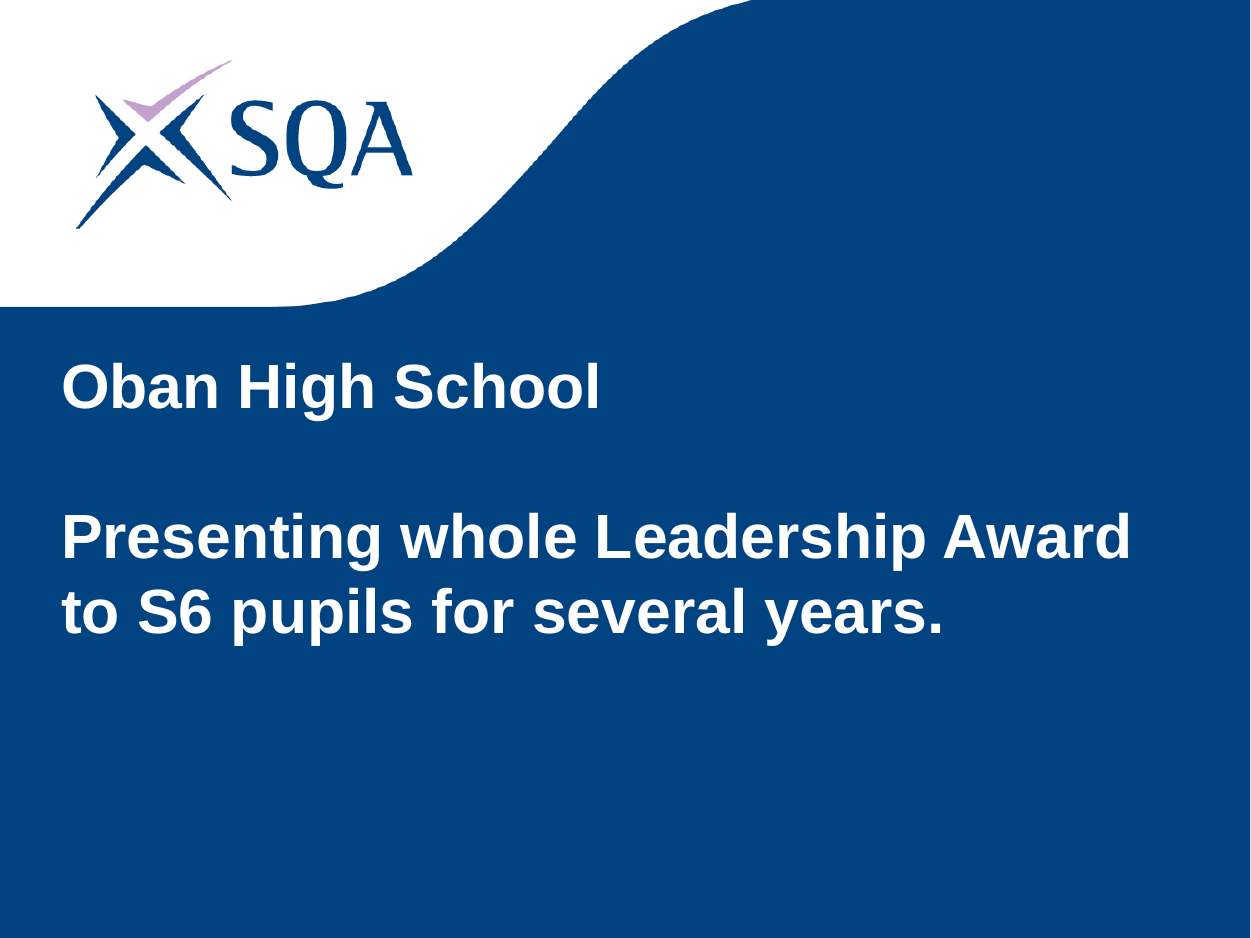

# Oban High School Presenting whole Leadership Award to S6 pupils for several years.